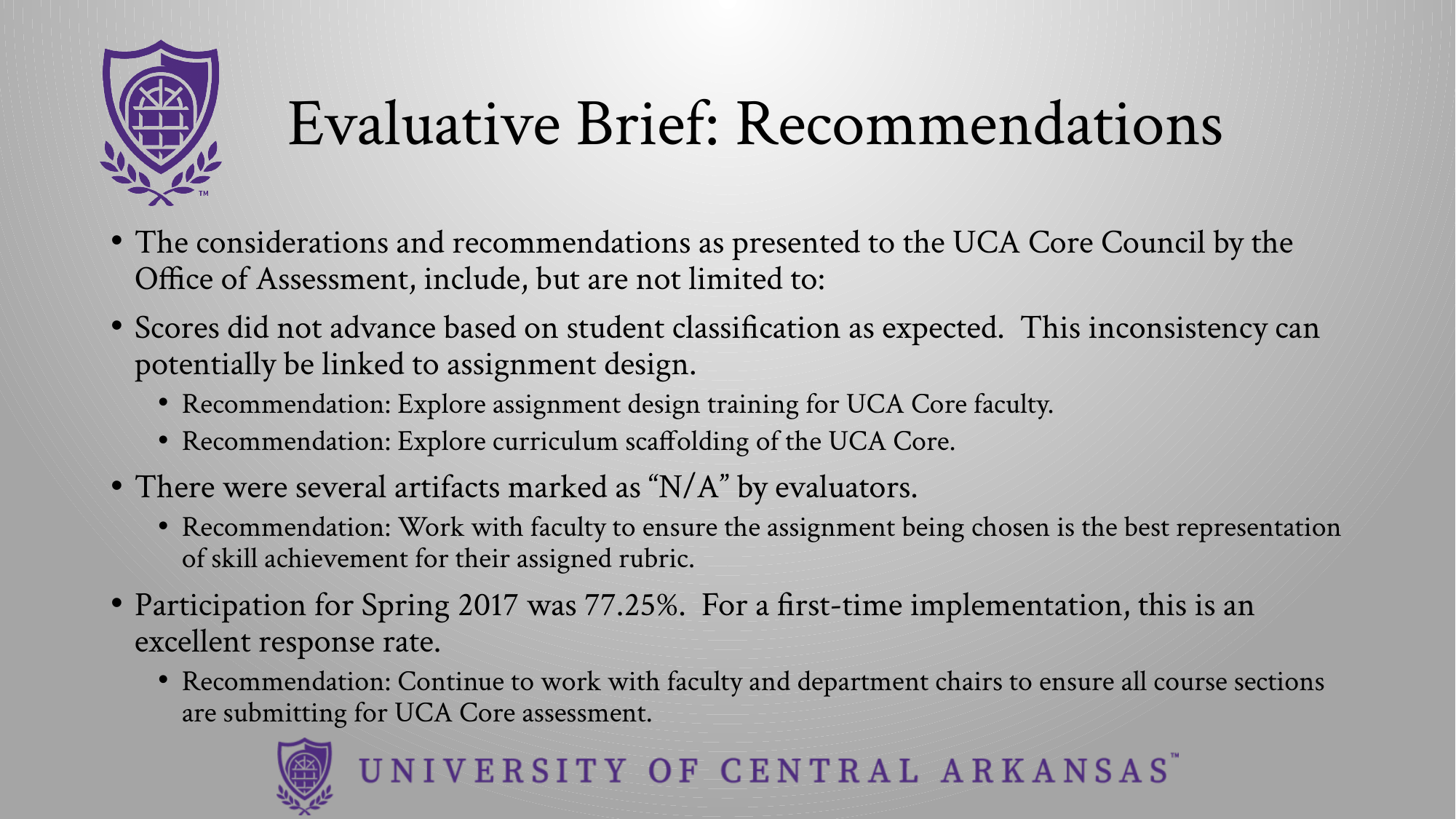

# Evaluative Brief: Recommendations
The considerations and recommendations as presented to the UCA Core Council by the Office of Assessment, include, but are not limited to:
Scores did not advance based on student classification as expected.  This inconsistency can potentially be linked to assignment design.
Recommendation: Explore assignment design training for UCA Core faculty.
Recommendation: Explore curriculum scaffolding of the UCA Core.
There were several artifacts marked as “N/A” by evaluators.
Recommendation: Work with faculty to ensure the assignment being chosen is the best representation of skill achievement for their assigned rubric.
Participation for Spring 2017 was 77.25%.  For a first-time implementation, this is an excellent response rate.
Recommendation: Continue to work with faculty and department chairs to ensure all course sections are submitting for UCA Core assessment.